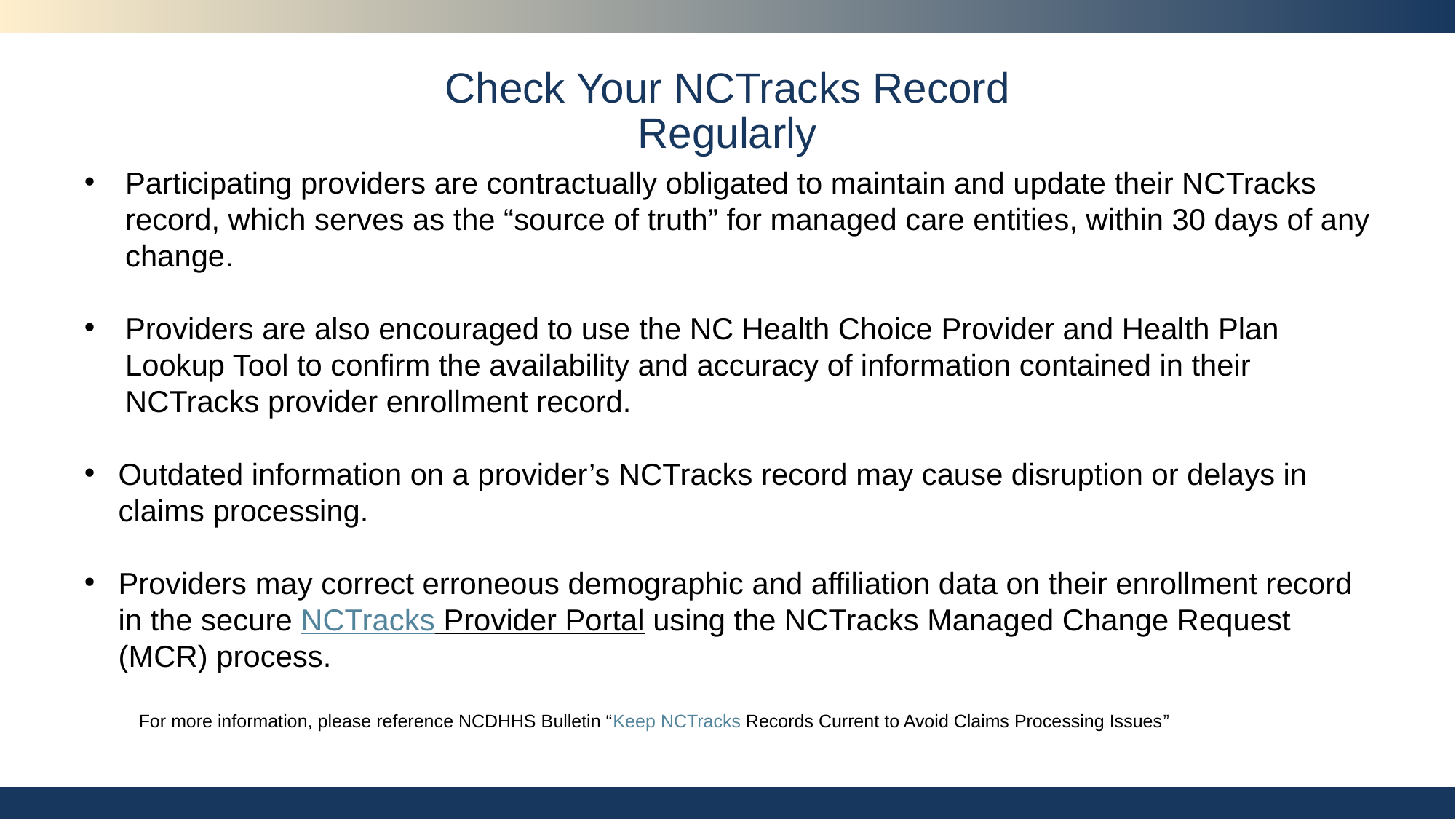

# Check Your NCTracks Record Regularly
Participating providers are contractually obligated to maintain and update their NCTracks record, which serves as the “source of truth” for managed care entities, within 30 days of any change.

Providers are also encouraged to use the NC Health Choice Provider and Health Plan Lookup Tool to confirm the availability and accuracy of information contained in their NCTracks provider enrollment record.

Outdated information on a provider’s NCTracks record may cause disruption or delays in claims processing.

Providers may correct erroneous demographic and affiliation data on their enrollment record in the secure NCTracks Provider Portal using the NCTracks Managed Change Request (MCR) process.

For more information, please reference NCDHHS Bulletin “Keep NCTracks Records Current to Avoid Claims Processing Issues”
9